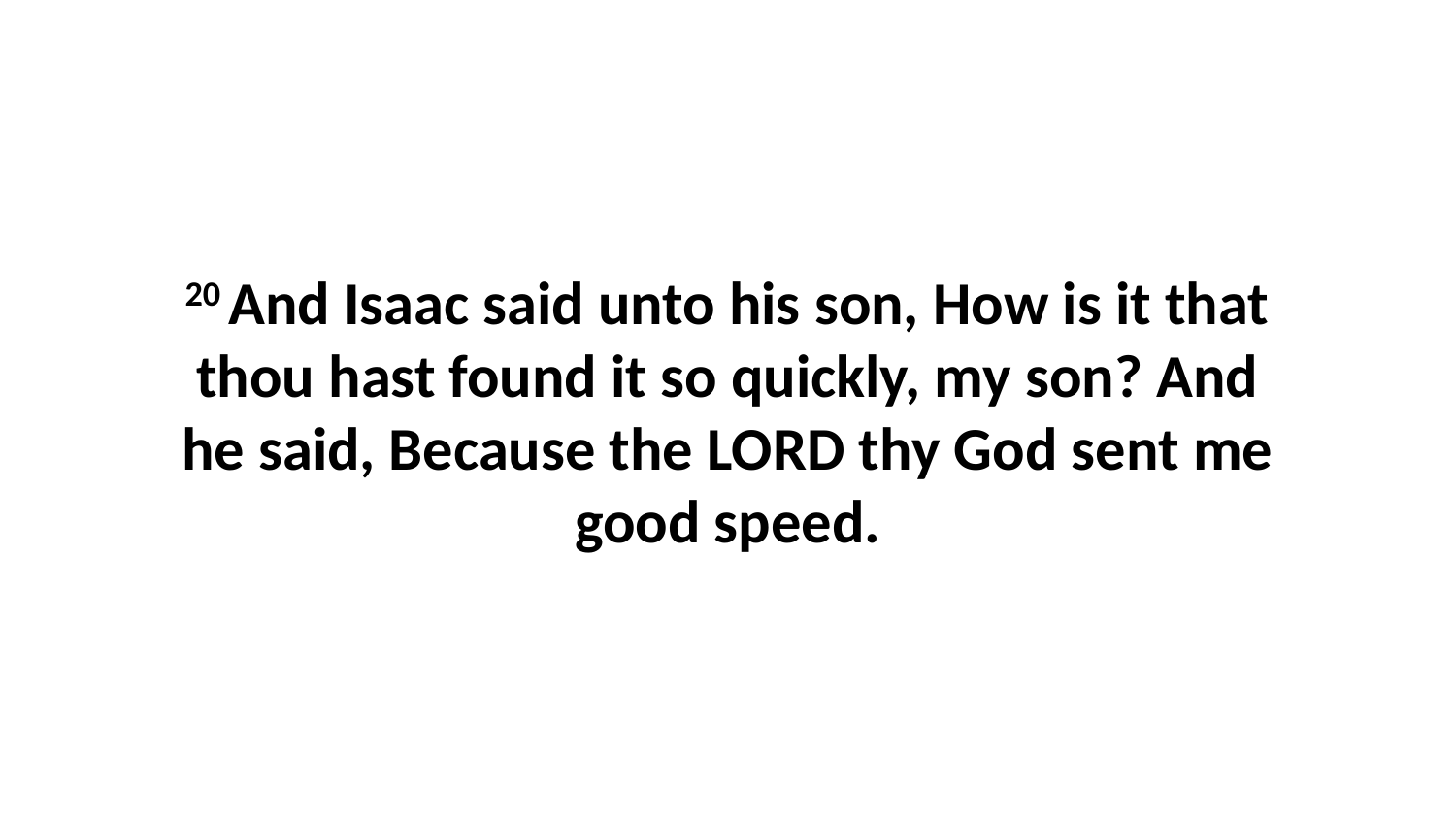

20 And Isaac said unto his son, How is it that thou hast found it so quickly, my son? And he said, Because the LORD thy God sent me good speed.